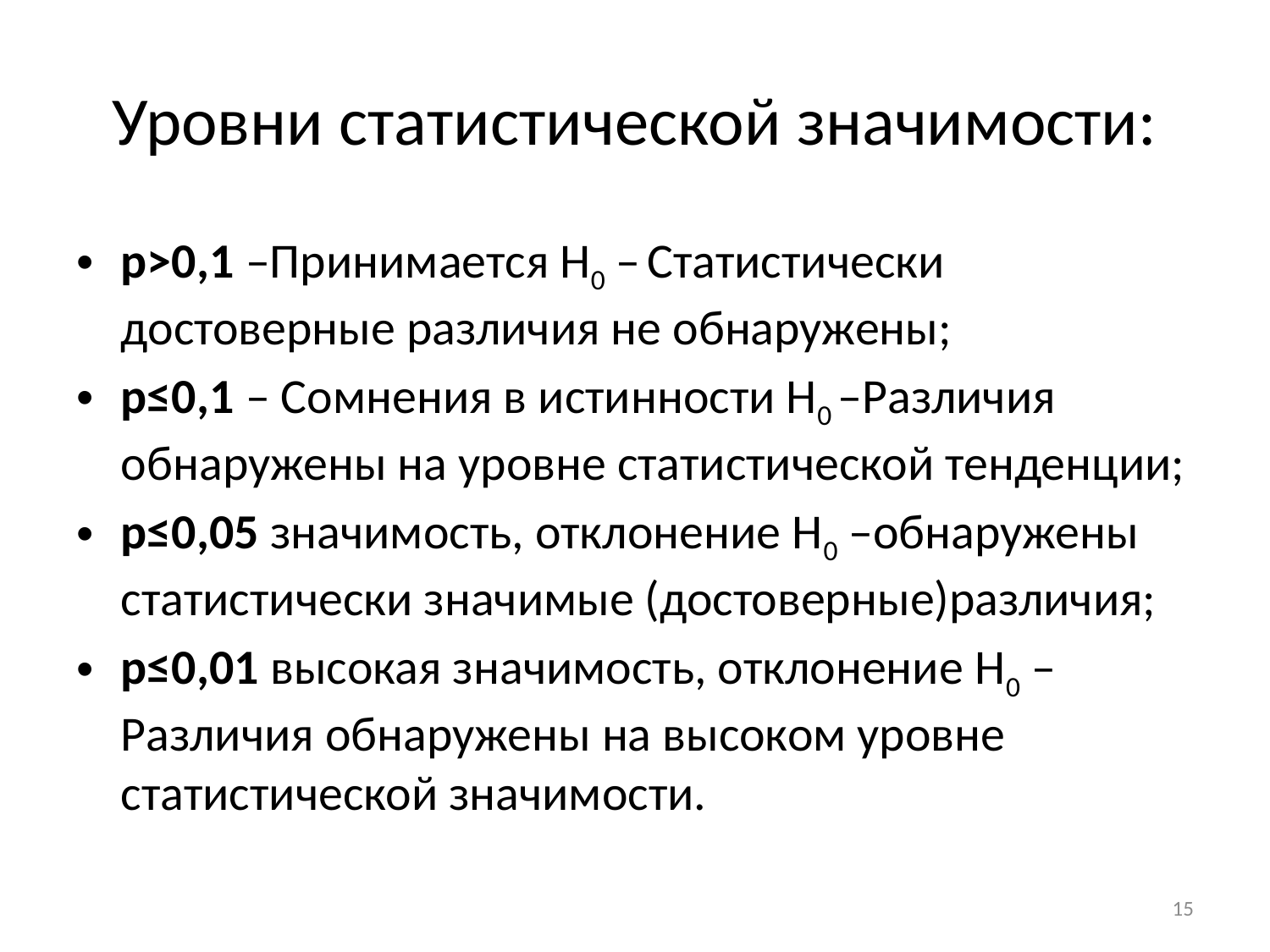

# Уровни статистической значимости:
р>0,1 –Принимается Н0 – Статистически достоверные различия не обнаружены;
р≤0,1 – Сомнения в истинности Н0 –Различия обнаружены на уровне статистической тенденции;
р≤0,05 значимость, отклонение Н0 –обнаружены статистически значимые (достоверные)различия;
р≤0,01 высокая значимость, отклонение Н0 –Различия обнаружены на высоком уровне статистической значимости.
15